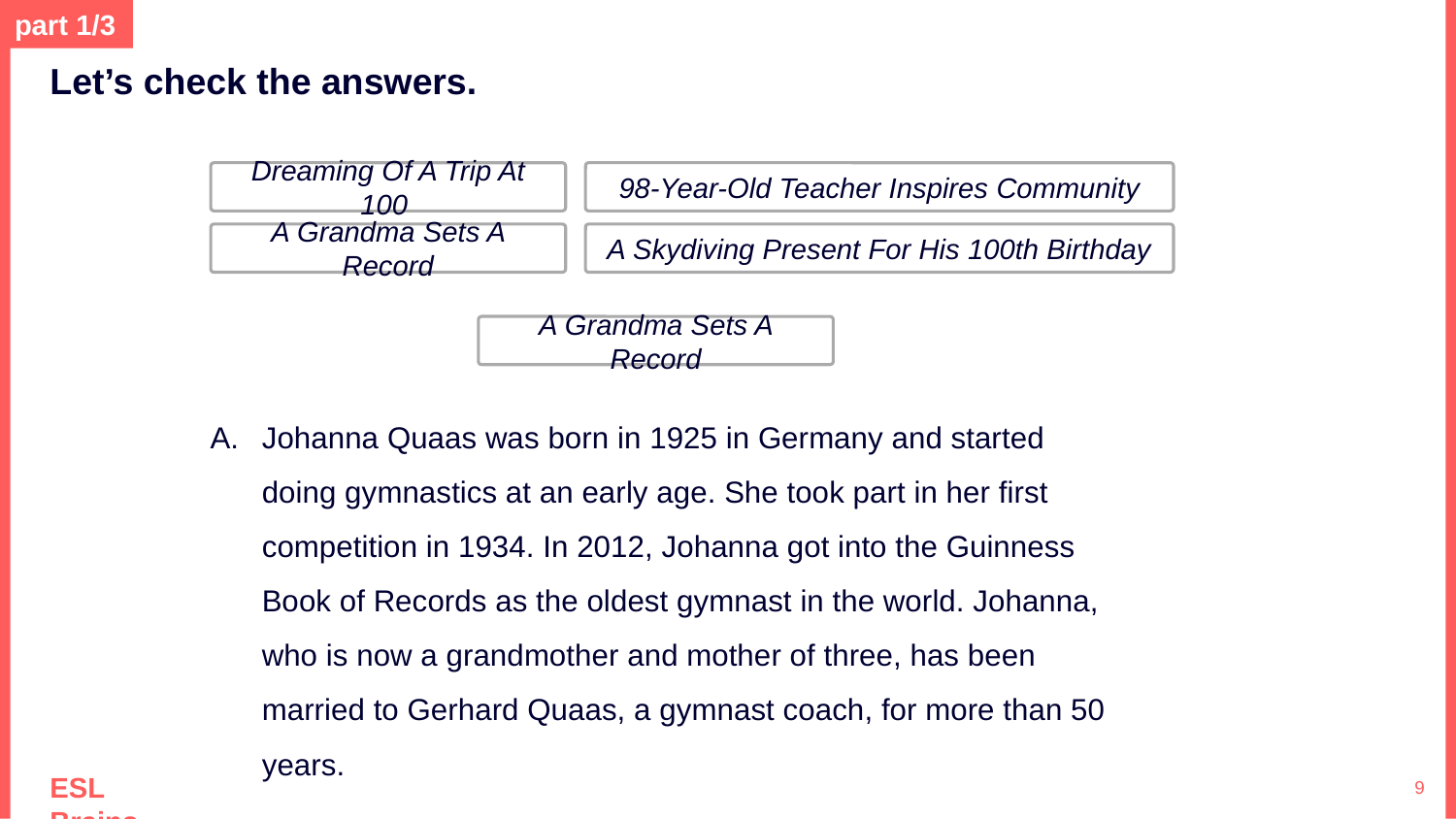

part 1/3
Let’s check the answers.

Dreaming Of A Trip At 100
98-Year-Old Teacher Inspires Community
A Grandma Sets A Record
A Skydiving Present For His 100th Birthday
A Grandma Sets A Record
Johanna Quaas was born in 1925 in Germany and started doing gymnastics at an early age. She took part in her first competition in 1934. In 2012, Johanna got into the Guinness Book of Records as the oldest gymnast in the world. Johanna, who is now a grandmother and mother of three, has been married to Gerhard Quaas, a gymnast coach, for more than 50 years.
9